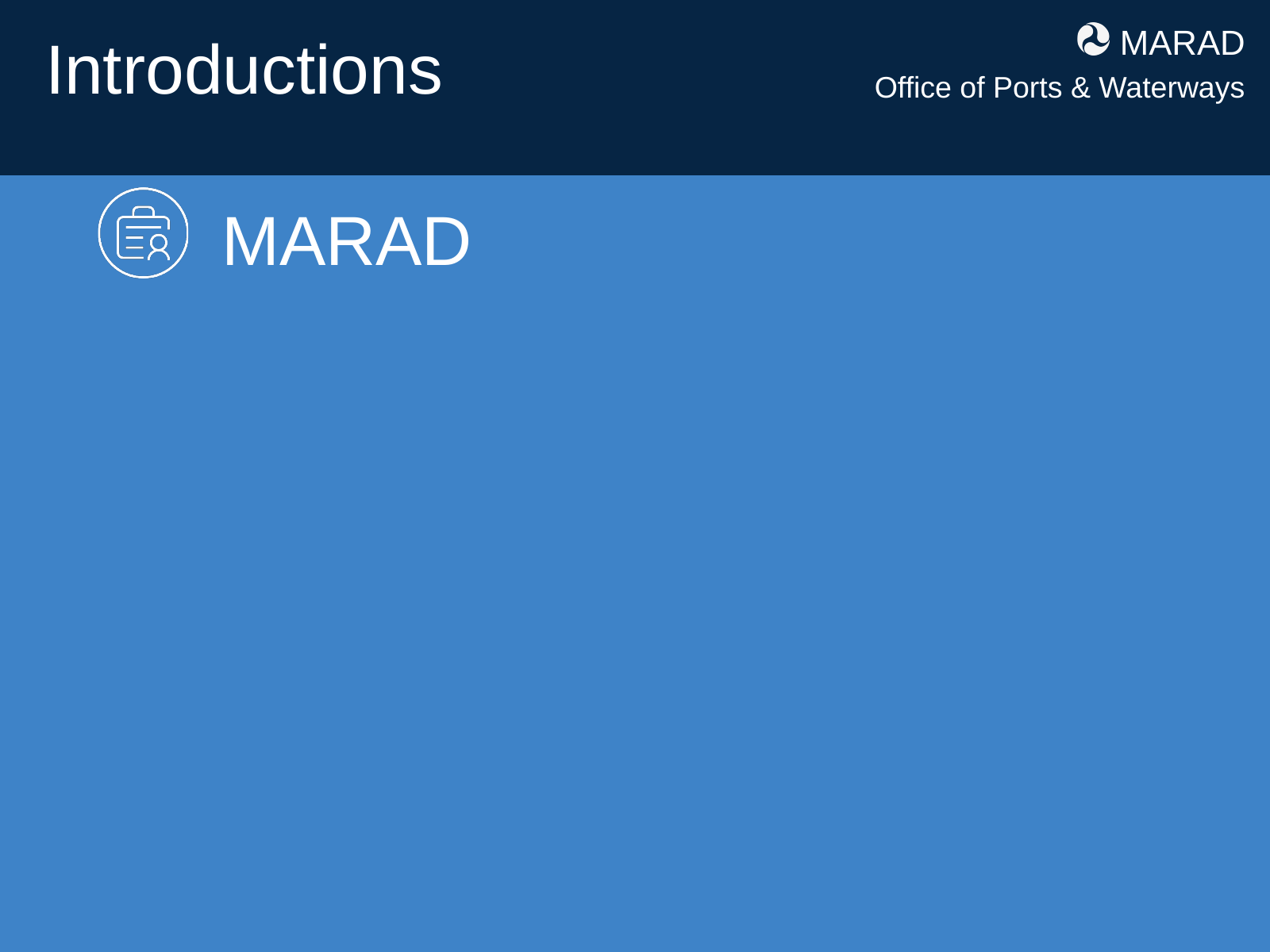

Introductions
MARAD
Office of Ports & Waterways

MARAD